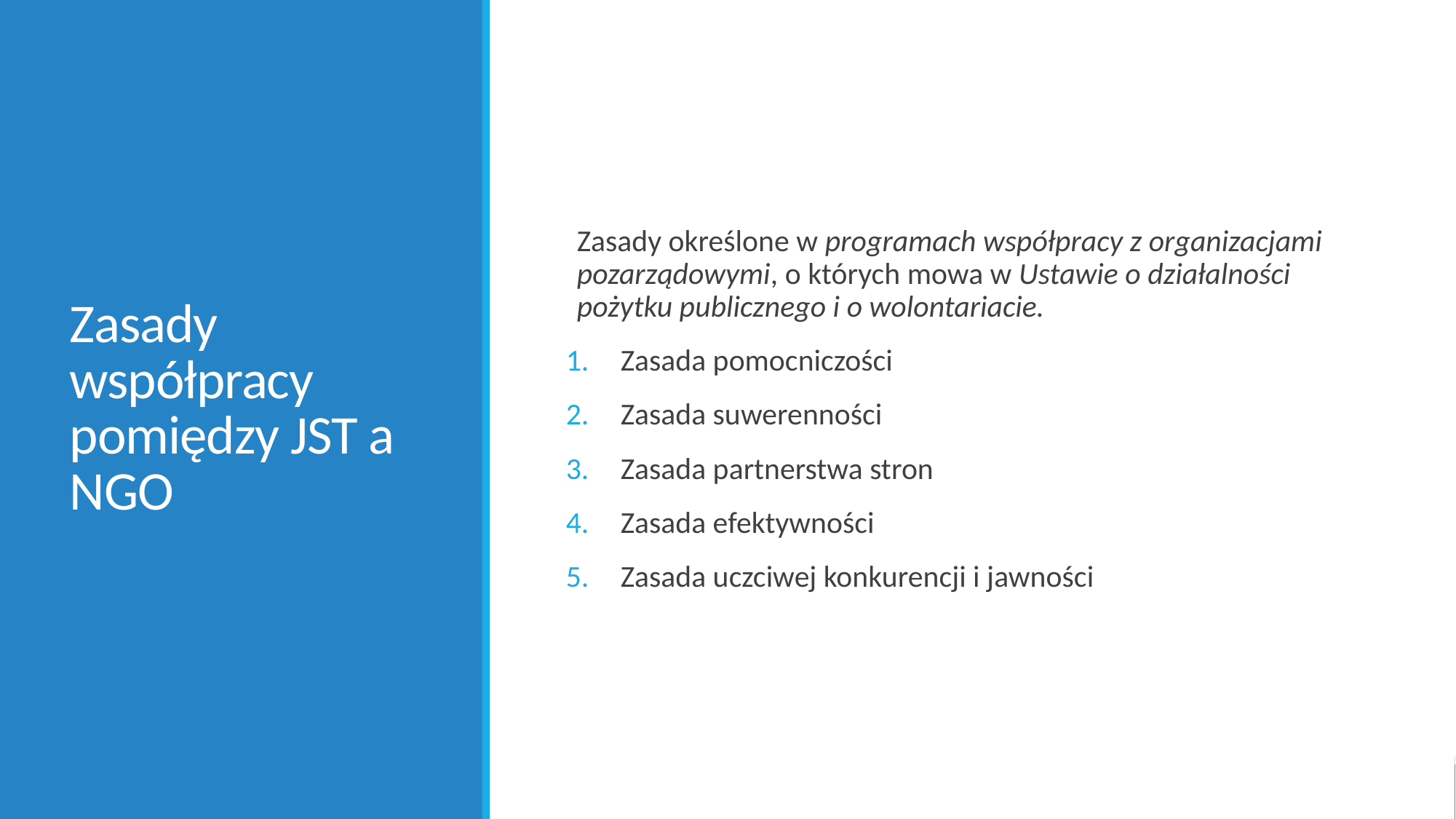

# Zasady współpracy pomiędzy JST a NGO
Zasady określone w programach współpracy z organizacjami pozarządowymi, o których mowa w Ustawie o działalności pożytku publicznego i o wolontariacie.
Zasada pomocniczości
Zasada suwerenności
Zasada partnerstwa stron
Zasada efektywności
Zasada uczciwej konkurencji i jawności